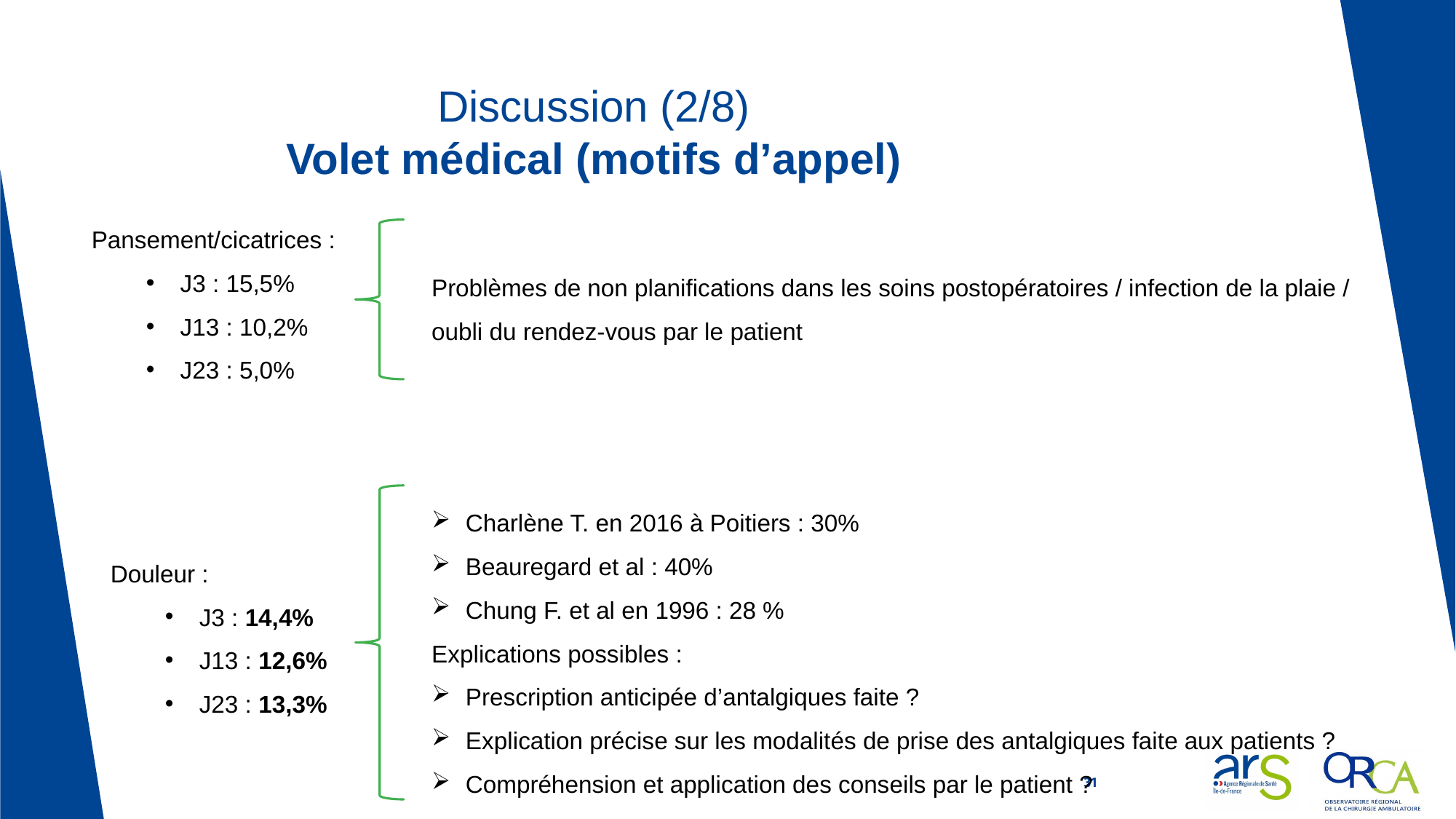

# Discussion (2/8) Volet médical (motifs d’appel)
Pansement/cicatrices :
J3 : 15,5%
J13 : 10,2%
J23 : 5,0%

Problèmes de non planifications dans les soins postopératoires / infection de la plaie / oubli du rendez-vous par le patient

Charlène T. en 2016 à Poitiers : 30%
Beauregard et al : 40%
Chung F. et al en 1996 : 28 %
Explications possibles :
Prescription anticipée d’antalgiques faite ?
Explication précise sur les modalités de prise des antalgiques faite aux patients ?
Compréhension et application des conseils par le patient ?
Douleur :
J3 : 14,4%
J13 : 12,6%
J23 : 13,3%

31